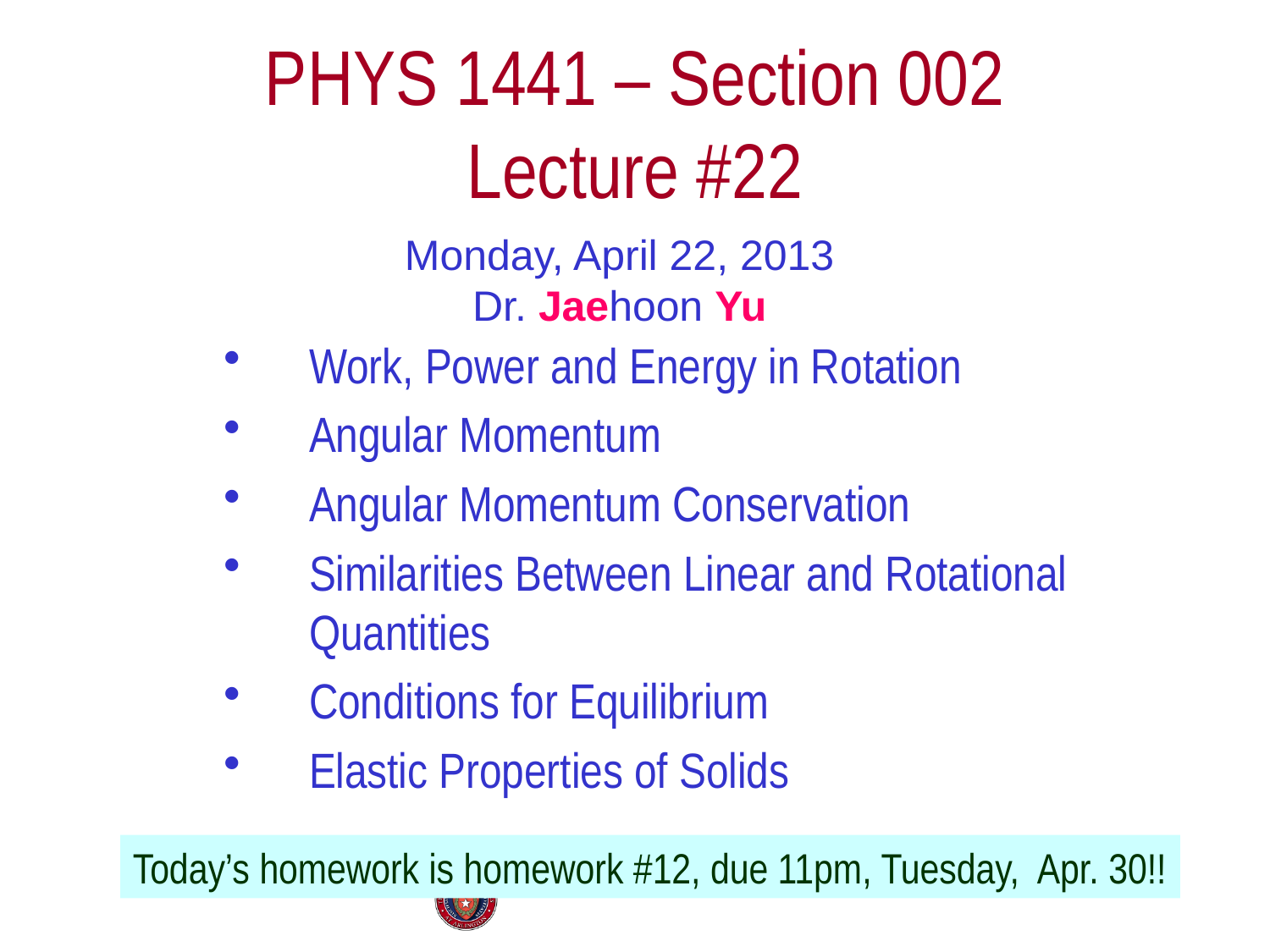

# PHYS 1441 – Section 002 Lecture #22
Monday, April 22, 2013
Dr. Jaehoon Yu
Work, Power and Energy in Rotation
Angular Momentum
Angular Momentum Conservation
Similarities Between Linear and Rotational Quantities
Conditions for Equilibrium
Elastic Properties of Solids

Today’s homework is homework #12, due 11pm, Tuesday,  Apr. 30!!